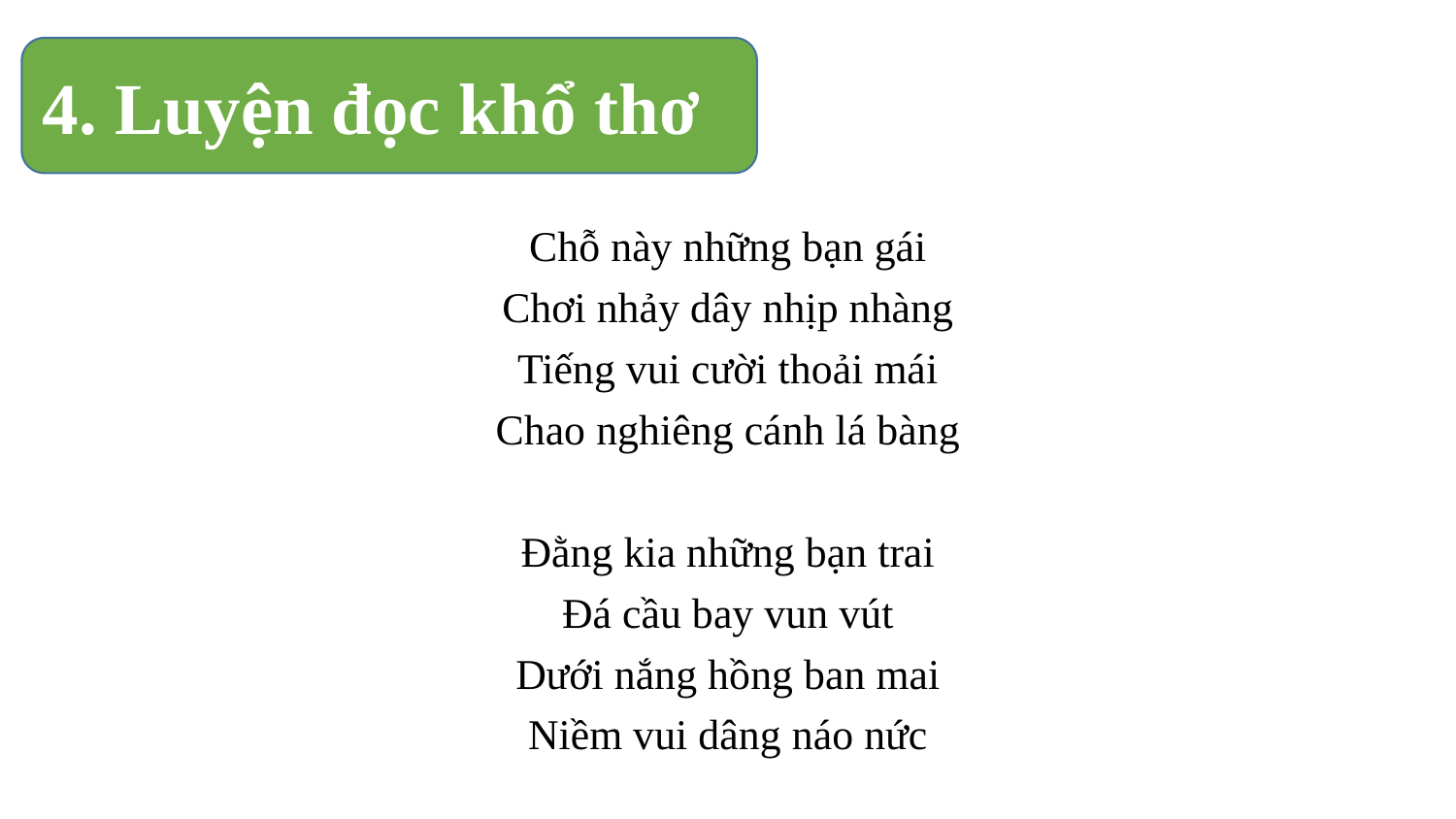

4. Luyện đọc khổ thơ
#
Chỗ này những bạn gái
Chơi nhảy dây nhịp nhàng
Tiếng vui cười thoải mái
Chao nghiêng cánh lá bàng

Đằng kia những bạn trai
Đá cầu bay vun vút
Dưới nắng hồng ban mai
Niềm vui dâng náo nức